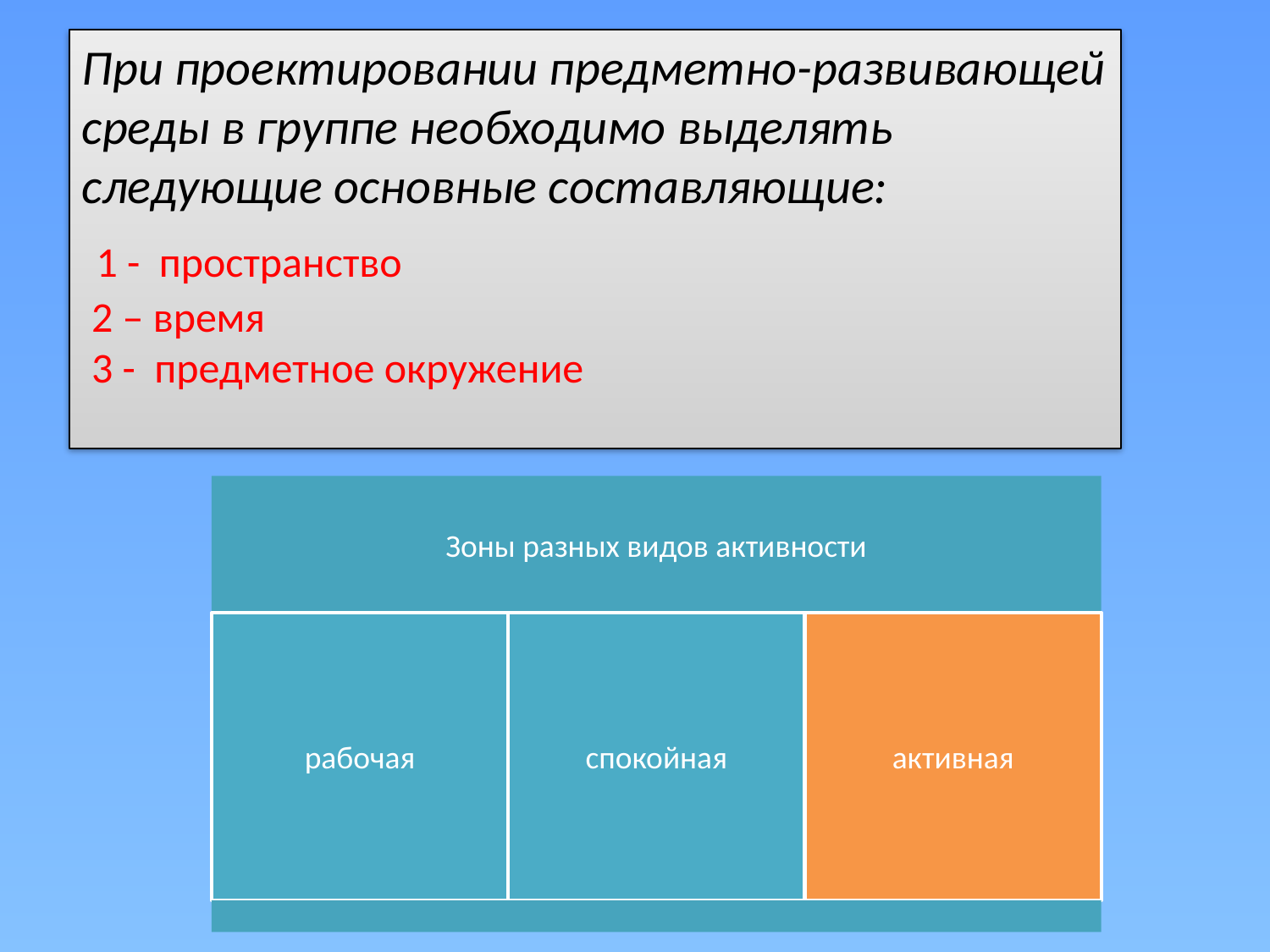

При проектировании предметно-развивающей среды в группе необходимо выделять следующие основные составляющие:
 1 -  пространство
 2 – время
 3 -  предметное окружение
Зоны разных видов активности
рабочая
спокойная
активная